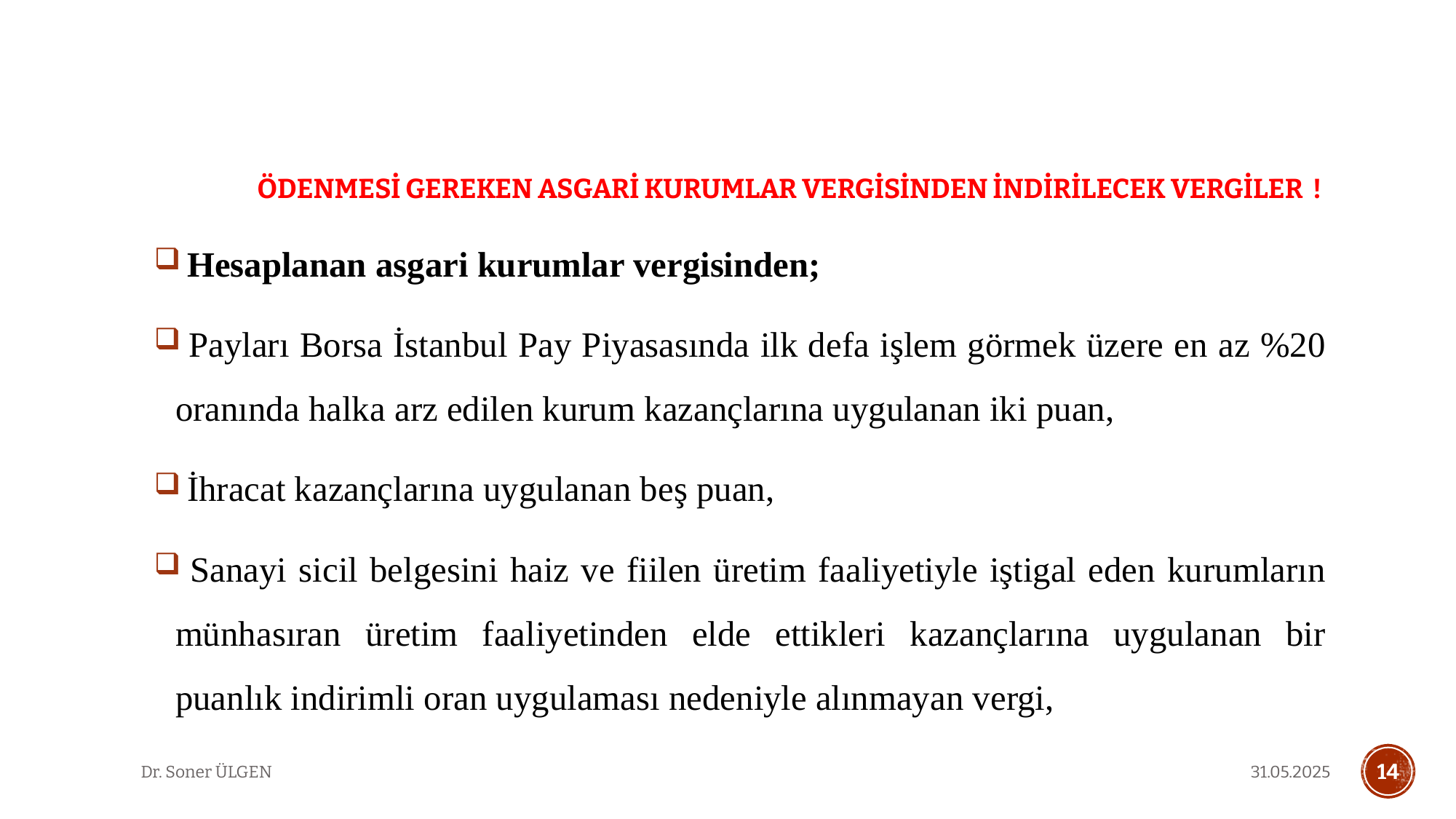

ÖDENMESİ GEREKEN ASGARİ KURUMLAR VERGİSİNDEN İNDİRİLECEK VERGİLER  !
 Hesaplanan asgari kurumlar vergisinden;
 Payları Borsa İstanbul Pay Piyasasında ilk defa işlem görmek üzere en az %20 oranında halka arz edilen kurum kazançlarına uygulanan iki puan,
 İhracat kazançlarına uygulanan beş puan,
 Sanayi sicil belgesini haiz ve fiilen üretim faaliyetiyle iştigal eden kurumların münhasıran üretim faaliyetinden elde ettikleri kazançlarına uygulanan bir puanlık indirimli oran uygulaması nedeniyle alınmayan vergi,
Dr. Soner ÜLGEN
31.05.2025
14